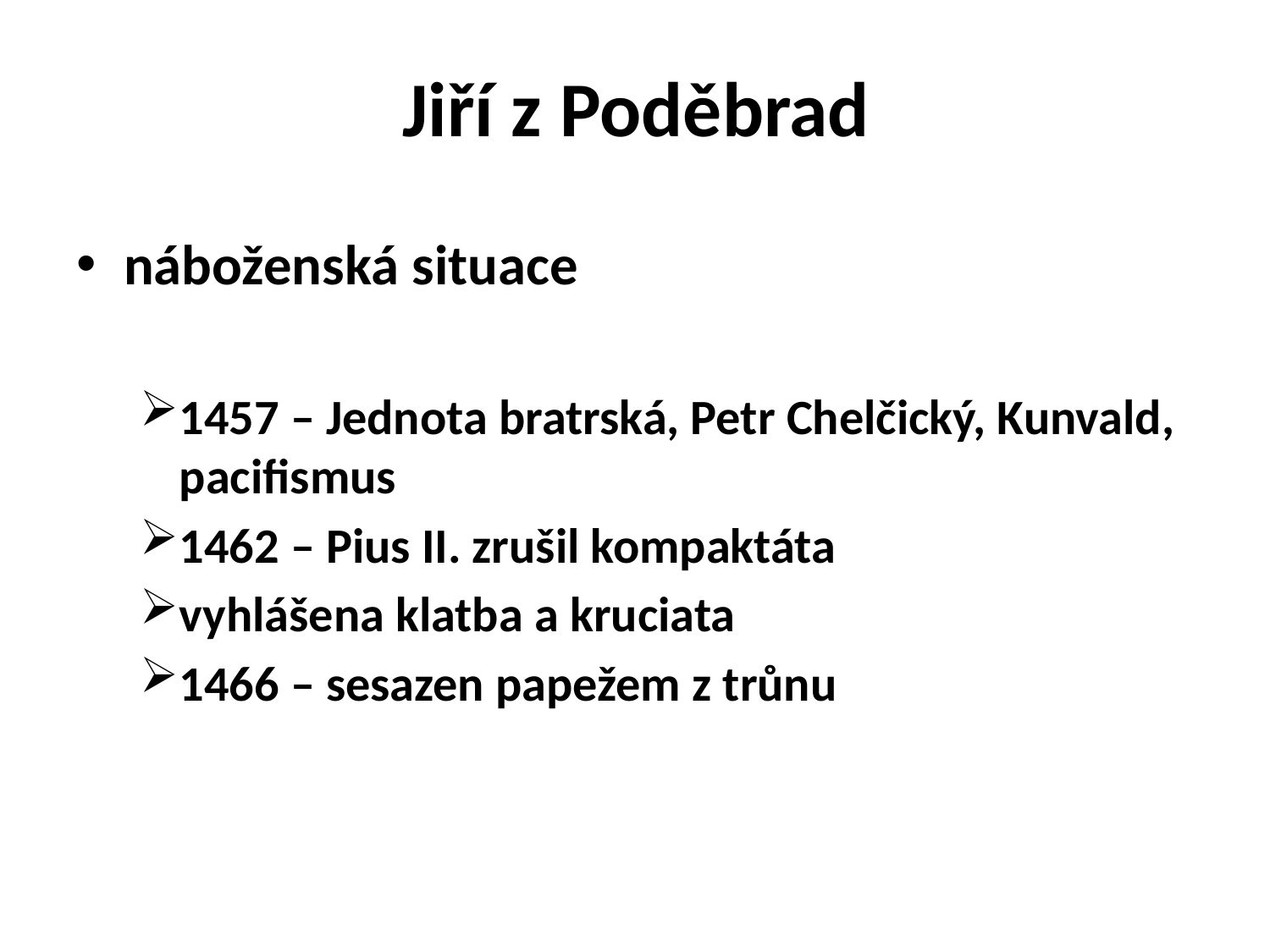

# Jiří z Poděbrad
náboženská situace

1457 – Jednota bratrská, Petr Chelčický, Kunvald, pacifismus
1462 – Pius II. zrušil kompaktáta
vyhlášena klatba a kruciata
1466 – sesazen papežem z trůnu